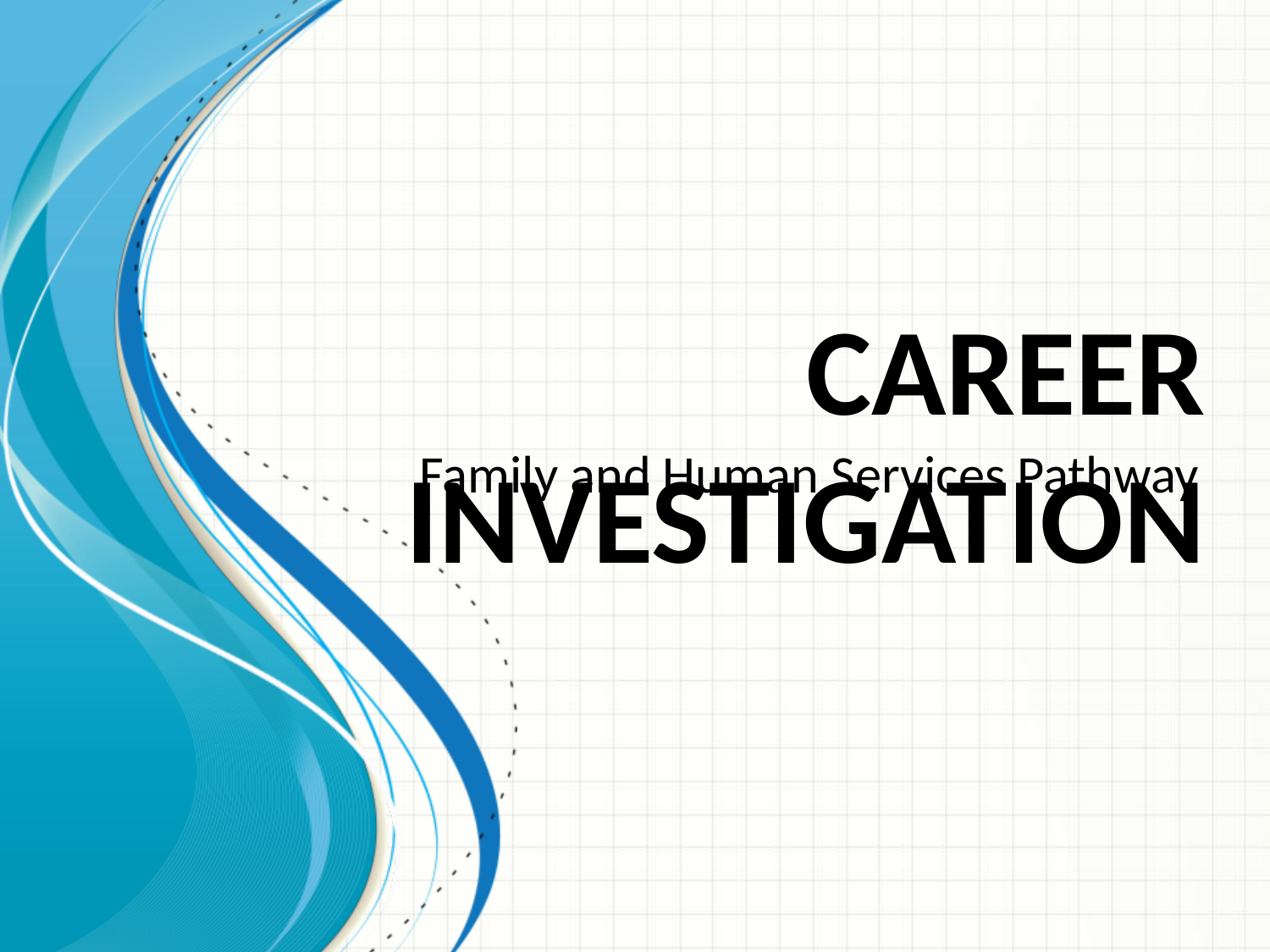

# Career Investigation
Family and Human Services Pathway